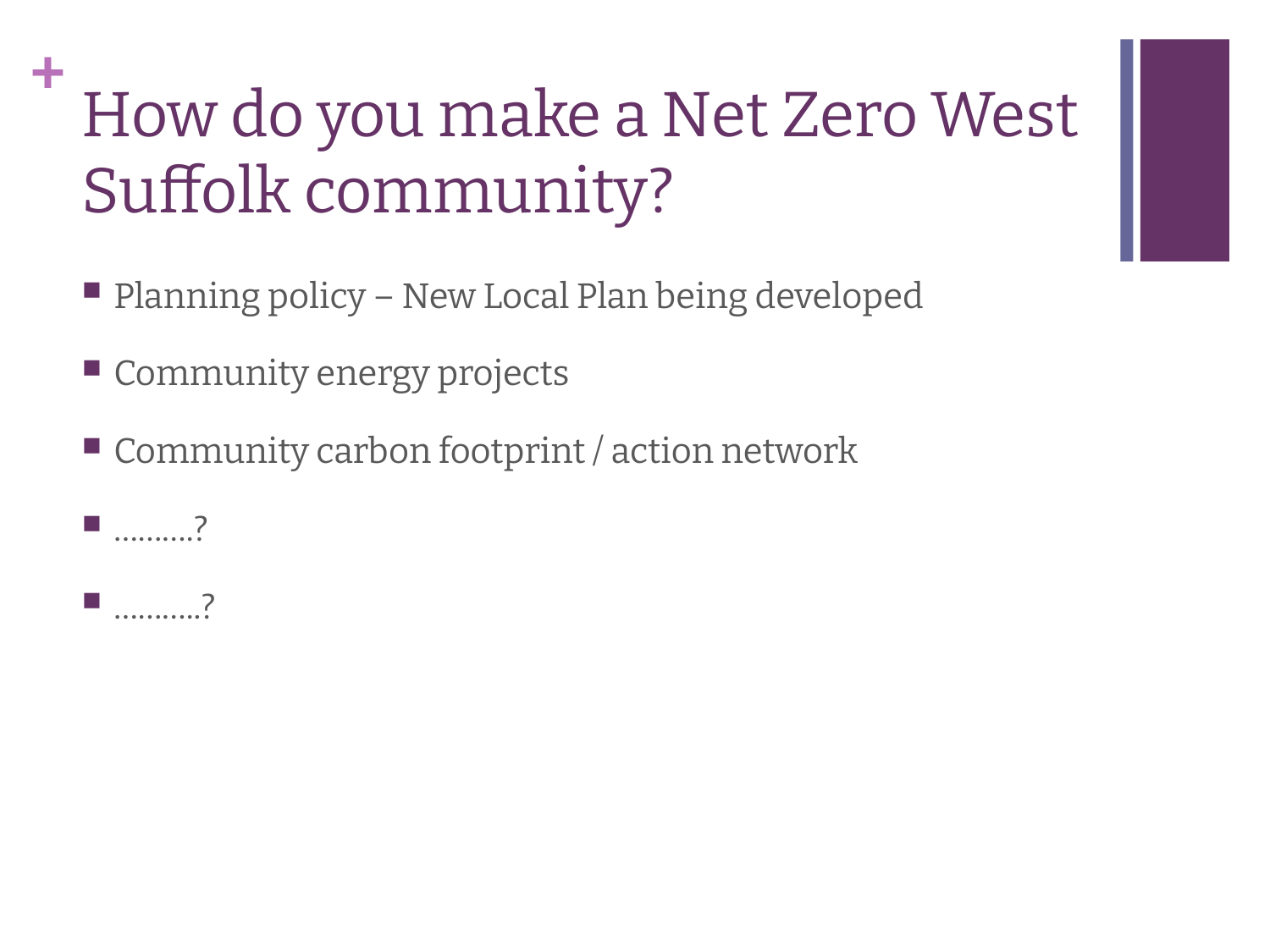

# How do you make a Net Zero West Suffolk community?
Planning policy – New Local Plan being developed
Community energy projects
Community carbon footprint / action network
……….?
………..?